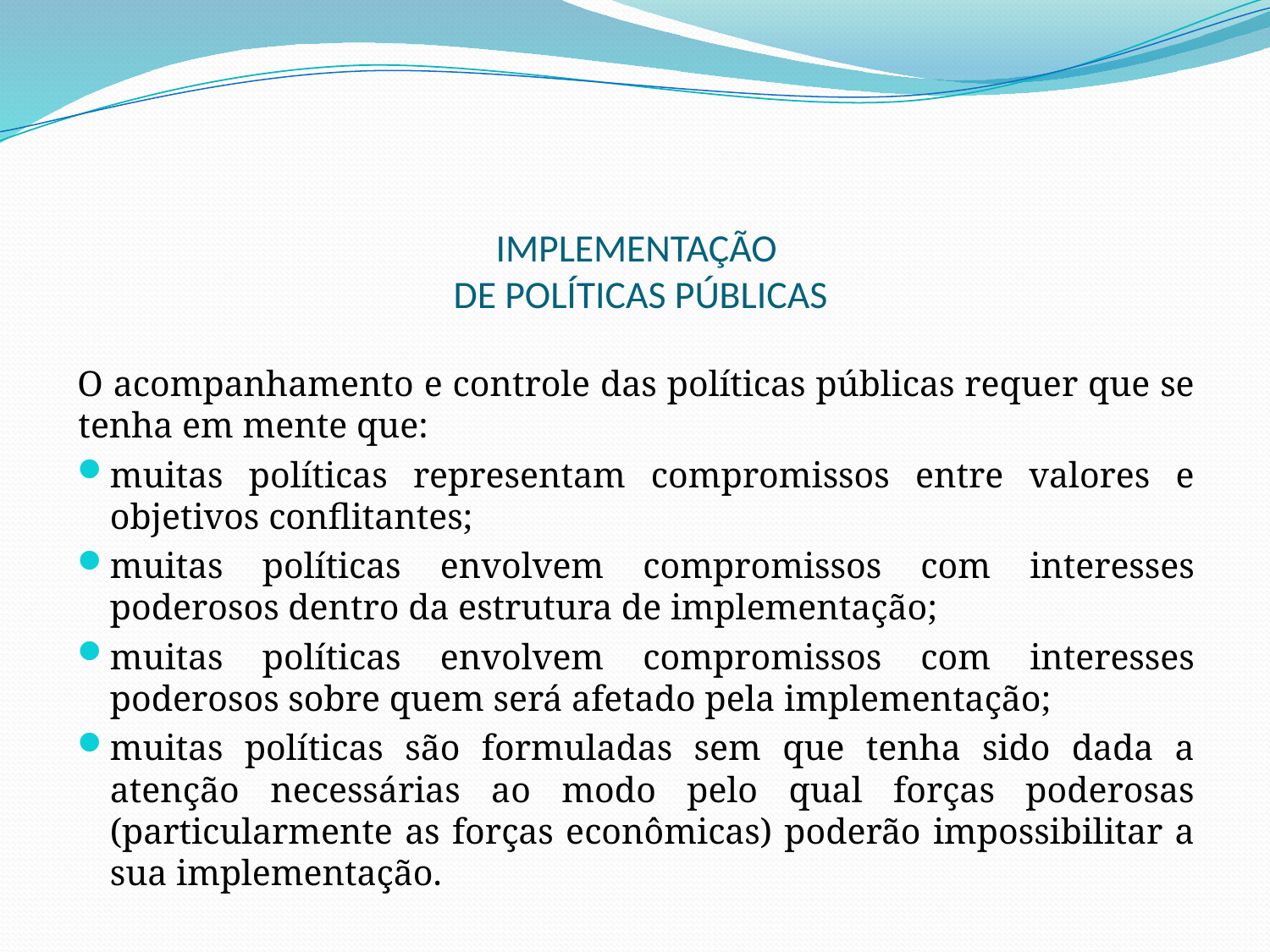

# IMPLEMENTAÇÃO DE POLÍTICAS PÚBLICAS

O acompanhamento e controle das políticas públicas requer que se tenha em mente que:
muitas políticas representam compromissos entre valores e objetivos conflitantes;
muitas políticas envolvem compromissos com interesses poderosos dentro da estrutura de implementação;
muitas políticas envolvem compromissos com interesses poderosos sobre quem será afetado pela implementação;
muitas políticas são formuladas sem que tenha sido dada a atenção necessárias ao modo pelo qual forças poderosas (particularmente as forças econômicas) poderão impossibilitar a sua implementação.